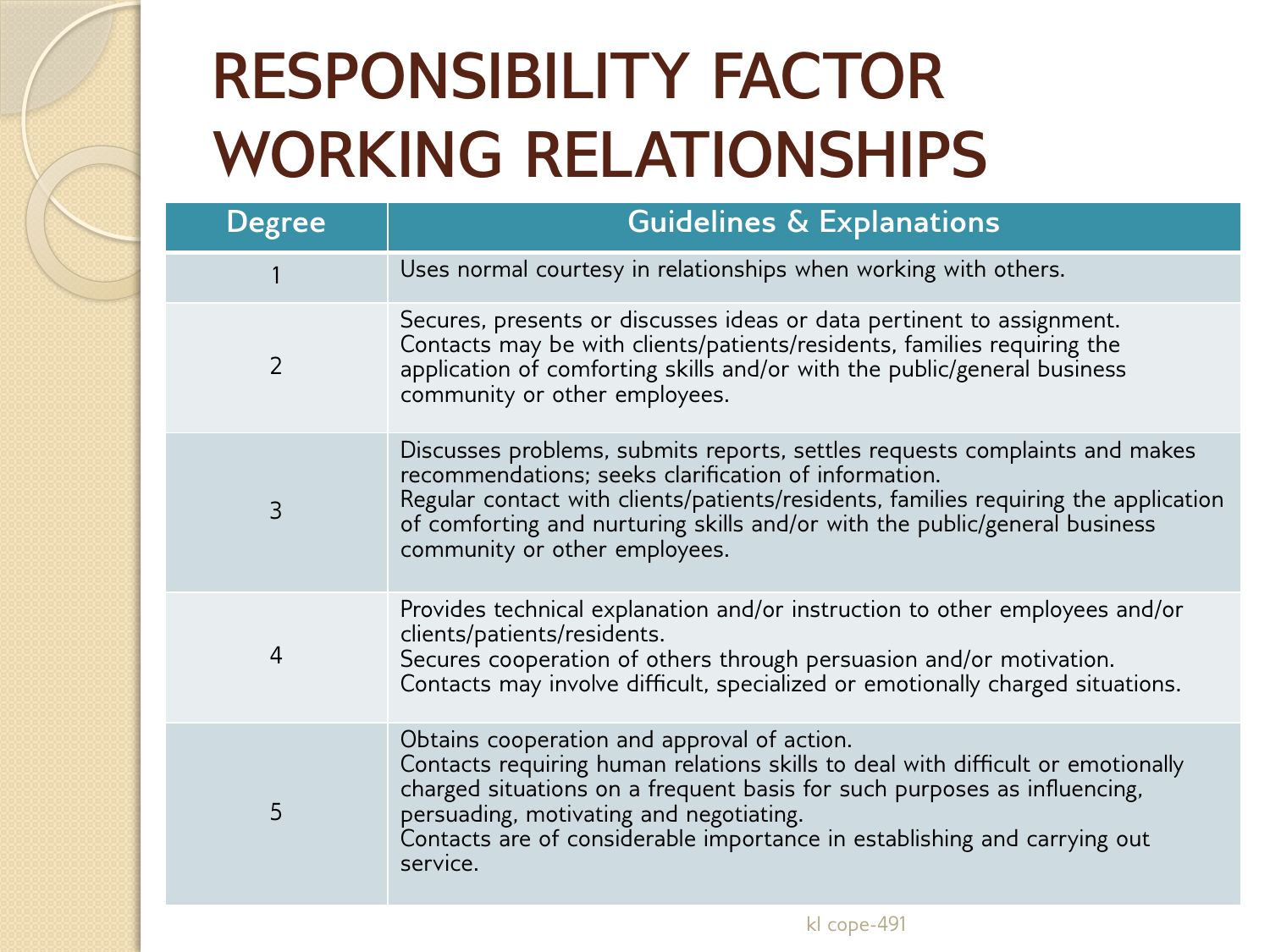

# RESPONSIBILITY FACTOR      WORKING RELATIONSHIPS
| Degree | Guidelines & Explanations |
| --- | --- |
| 1 | Uses normal courtesy in relationships when working with others. |
| 2 | Secures, presents or discusses ideas or data pertinent to assignment. Contacts may be with clients/patients/residents, families requiring the application of comforting skills and/or with the public/general business community or other employees. |
| 3 | Discusses problems, submits reports, settles requests complaints and makes recommendations; seeks clarification of information. Regular contact with clients/patients/residents, families requiring the application of comforting and nurturing skills and/or with the public/general business community or other employees. |
| 4 | Provides technical explanation and/or instruction to other employees and/or clients/patients/residents. Secures cooperation of others through persuasion and/or motivation. Contacts may involve difficult, specialized or emotionally charged situations. |
| 5 | Obtains cooperation and approval of action. Contacts requiring human relations skills to deal with difficult or emotionally charged situations on a frequent basis for such purposes as influencing, persuading, motivating and negotiating. Contacts are of considerable importance in establishing and carrying out service. |
kl cope-491